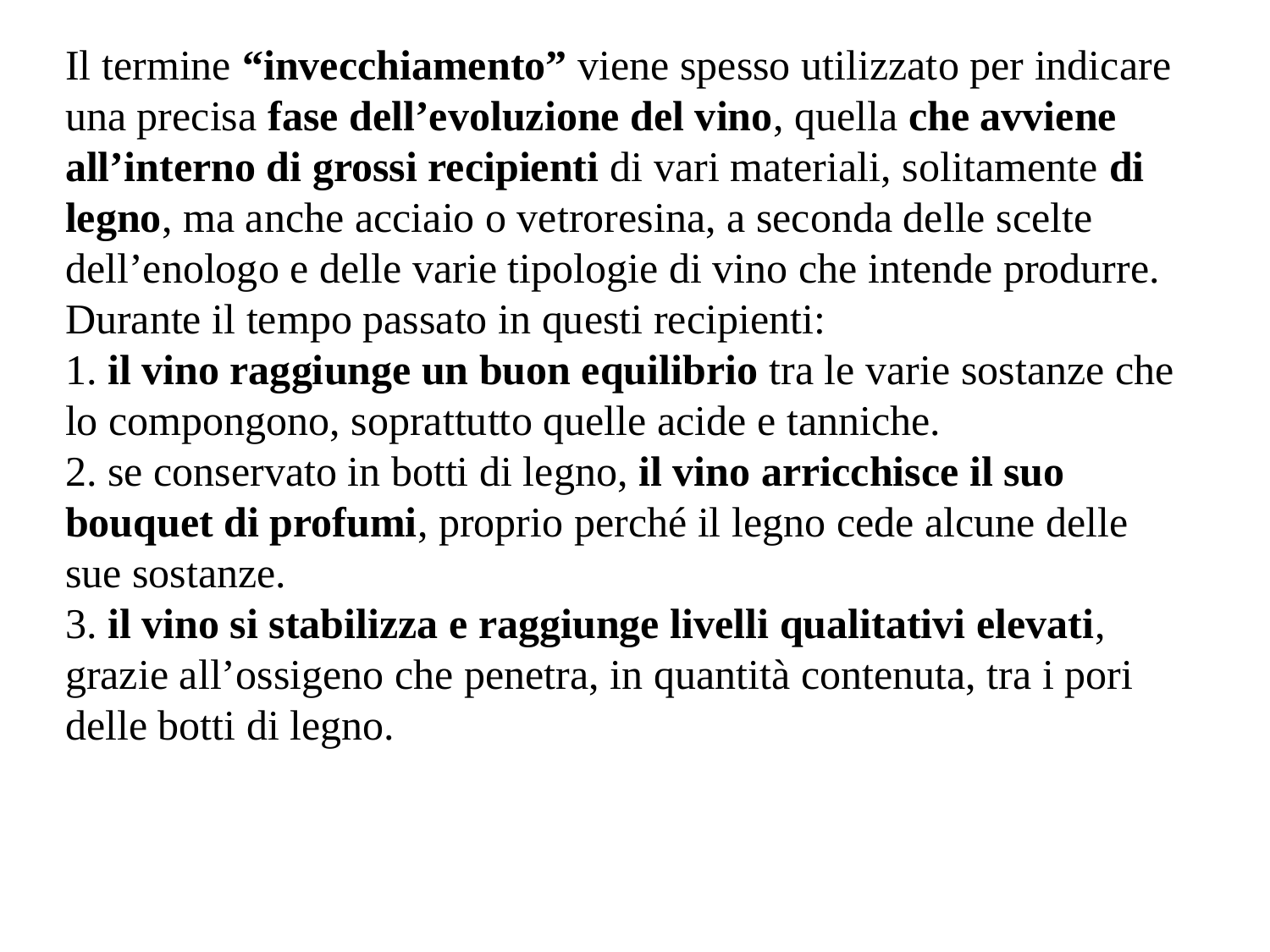

Il termine “invecchiamento” viene spesso utilizzato per indicare una precisa fase dell’evoluzione del vino, quella che avviene all’interno di grossi recipienti di vari materiali, solitamente di legno, ma anche acciaio o vetroresina, a seconda delle scelte dell’enologo e delle varie tipologie di vino che intende produrre.
Durante il tempo passato in questi recipienti:
1. il vino raggiunge un buon equilibrio tra le varie sostanze che lo compongono, soprattutto quelle acide e tanniche.
2. se conservato in botti di legno, il vino arricchisce il suo bouquet di profumi, proprio perché il legno cede alcune delle sue sostanze.
3. il vino si stabilizza e raggiunge livelli qualitativi elevati, grazie all’ossigeno che penetra, in quantità contenuta, tra i pori delle botti di legno.